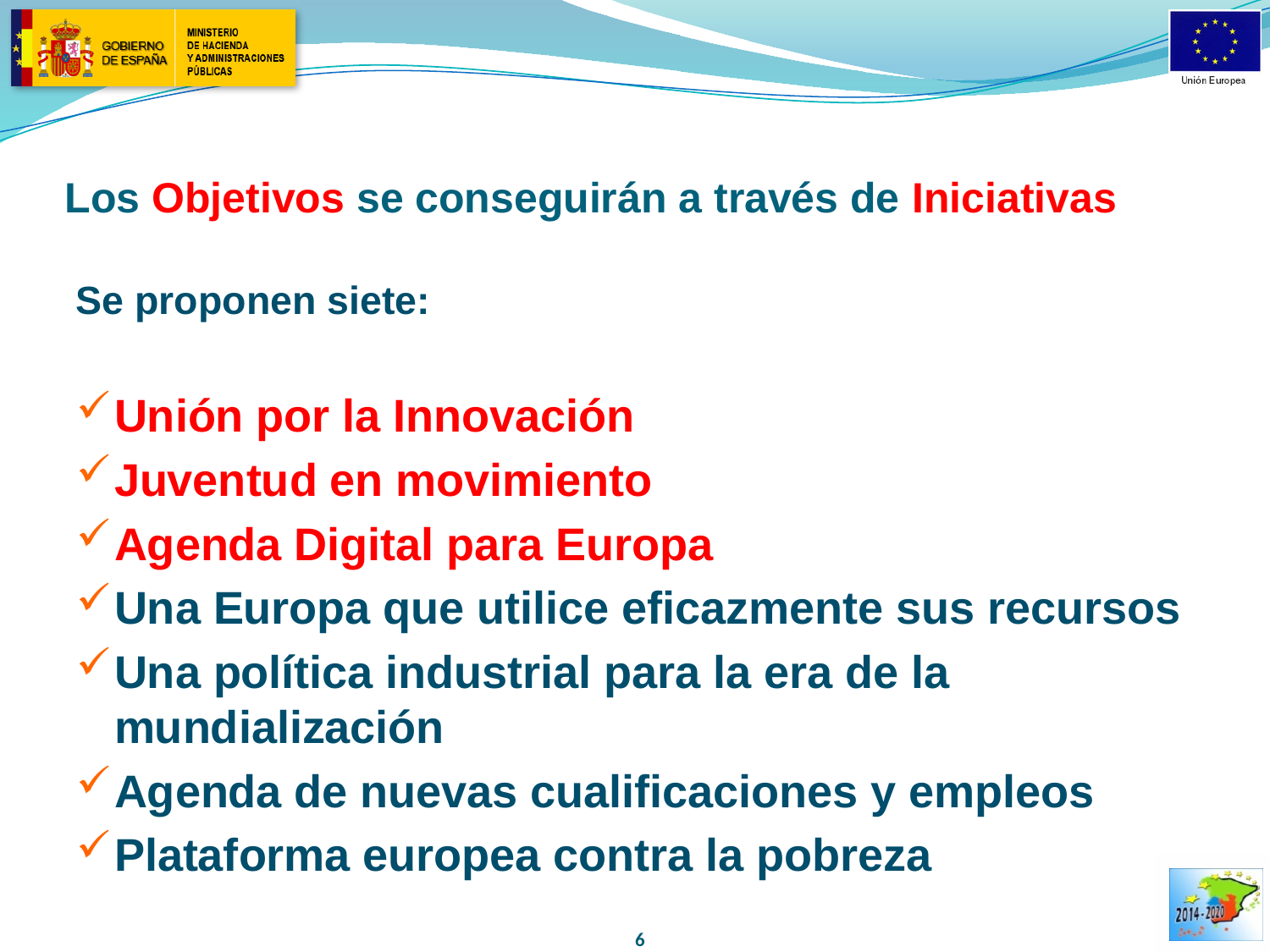

# Los Objetivos se conseguirán a través de Iniciativas
Se proponen siete:

Unión por la Innovación
Juventud en movimiento
Agenda Digital para Europa
Una Europa que utilice eficazmente sus recursos
Una política industrial para la era de la mundialización
Agenda de nuevas cualificaciones y empleos
Plataforma europea contra la pobreza

6